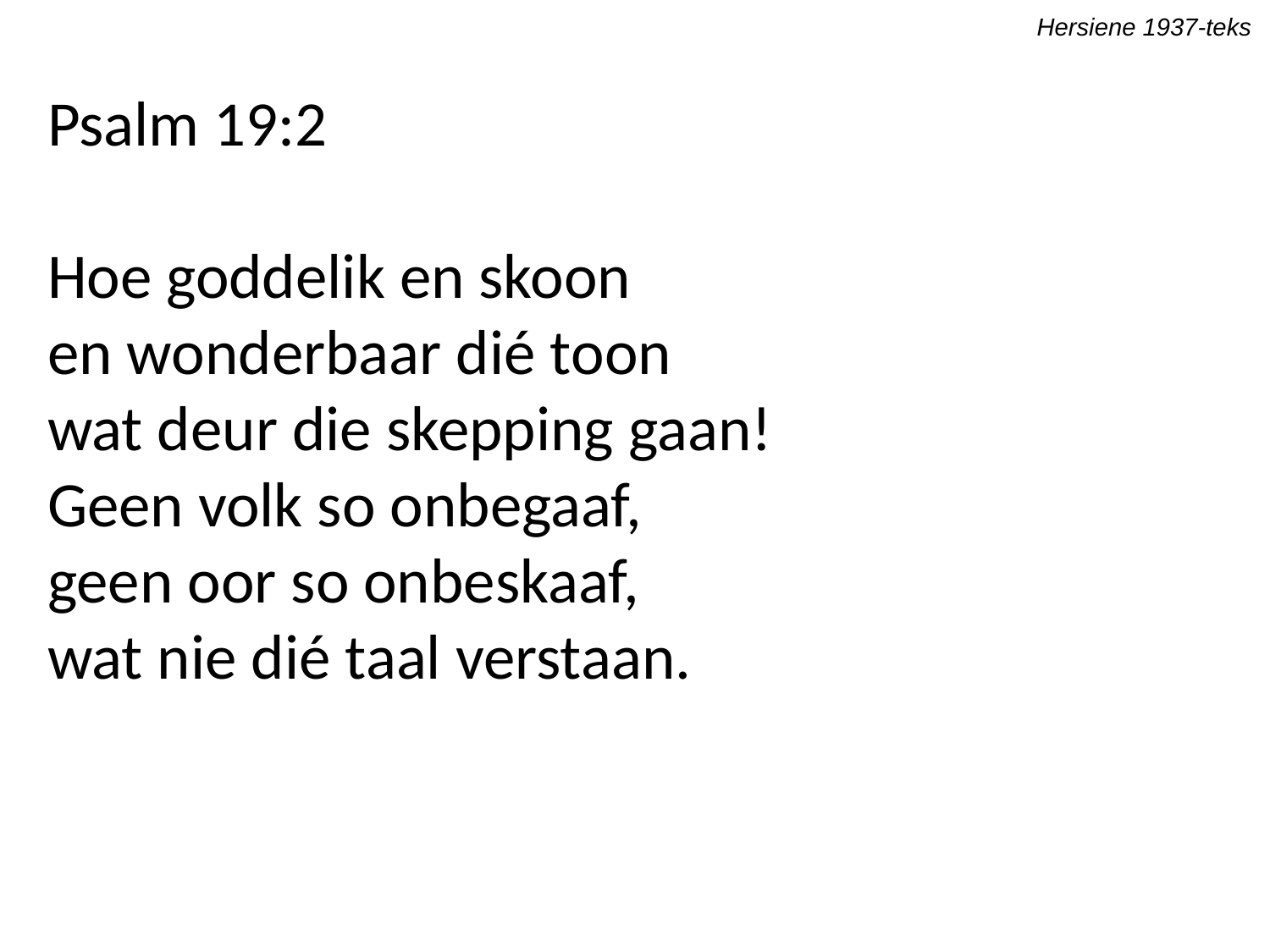

Hersiene 1937-teks
Psalm 19:2

Hoe goddelik en skoon
en wonderbaar dié toon
wat deur die skepping gaan!
Geen volk so onbegaaf,
geen oor so onbeskaaf,
wat nie dié taal verstaan.